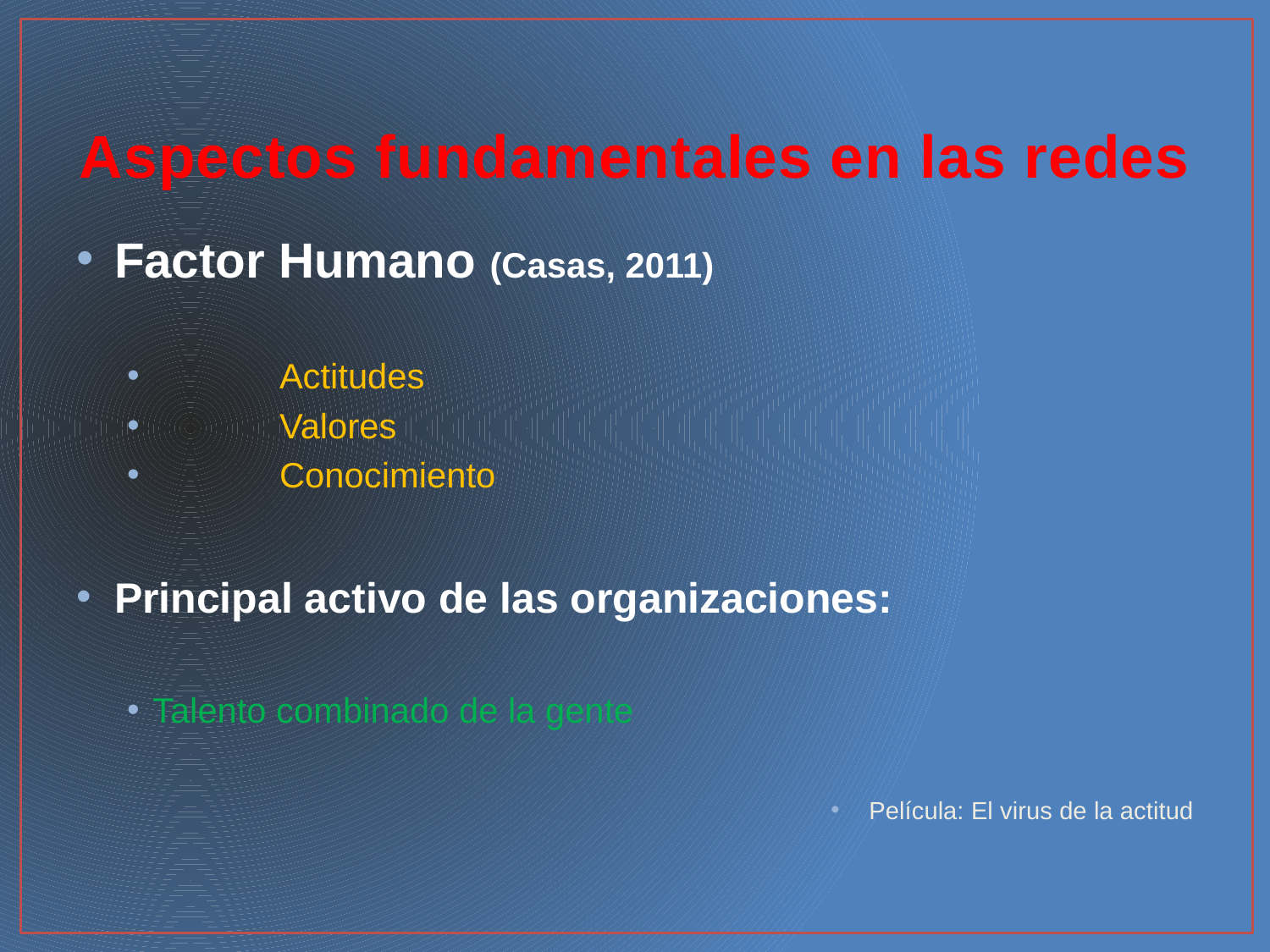

# Aspectos fundamentales en las redes
Factor Humano (Casas, 2011)

	Actitudes
	Valores
	Conocimiento

Principal activo de las organizaciones:

Talento combinado de la gente

Película: El virus de la actitud